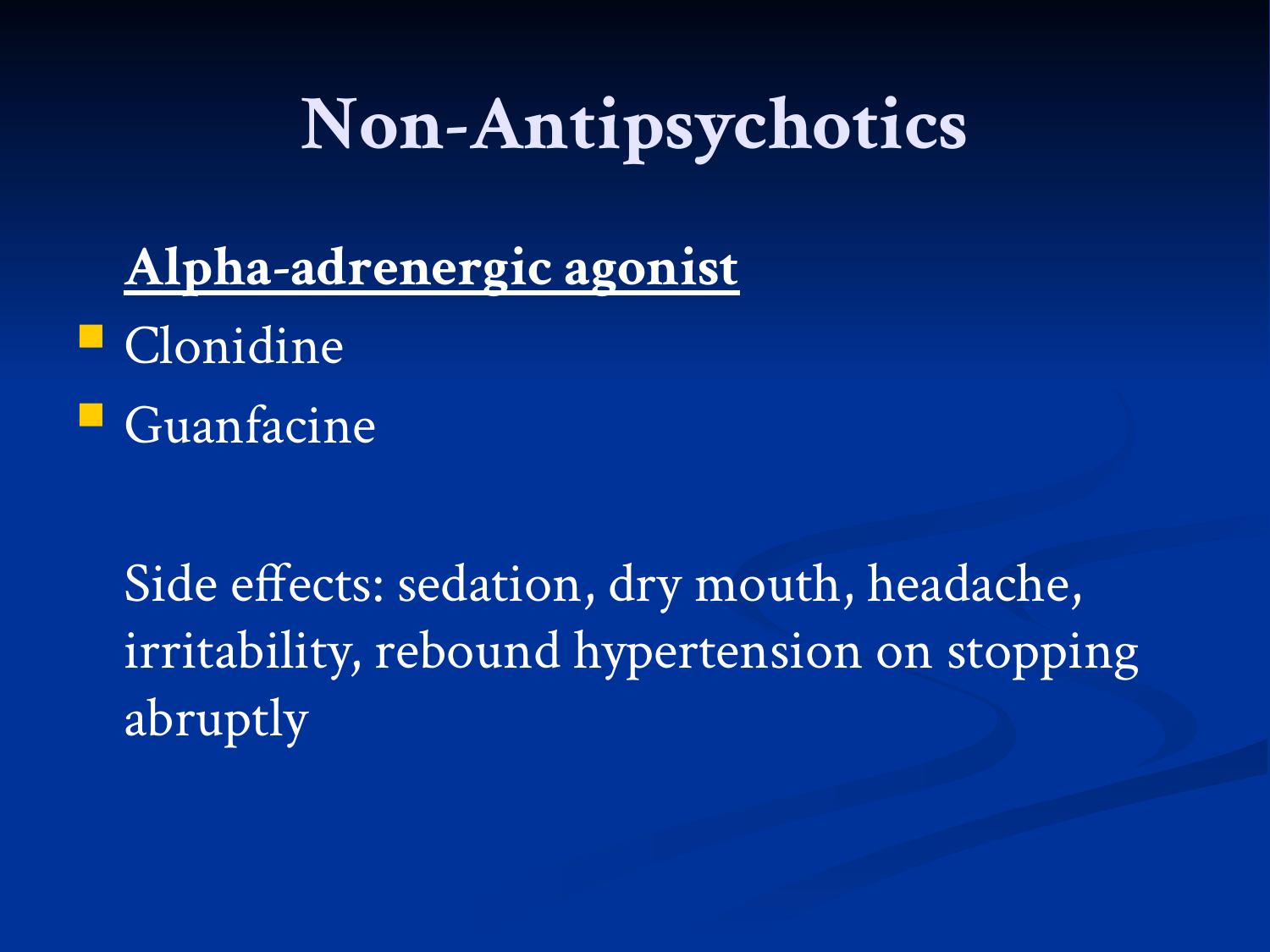

# Non-Antipsychotics
	Alpha-adrenergic agonist
Clonidine
Guanfacine

	Side effects: sedation, dry mouth, headache, irritability, rebound hypertension on stopping abruptly